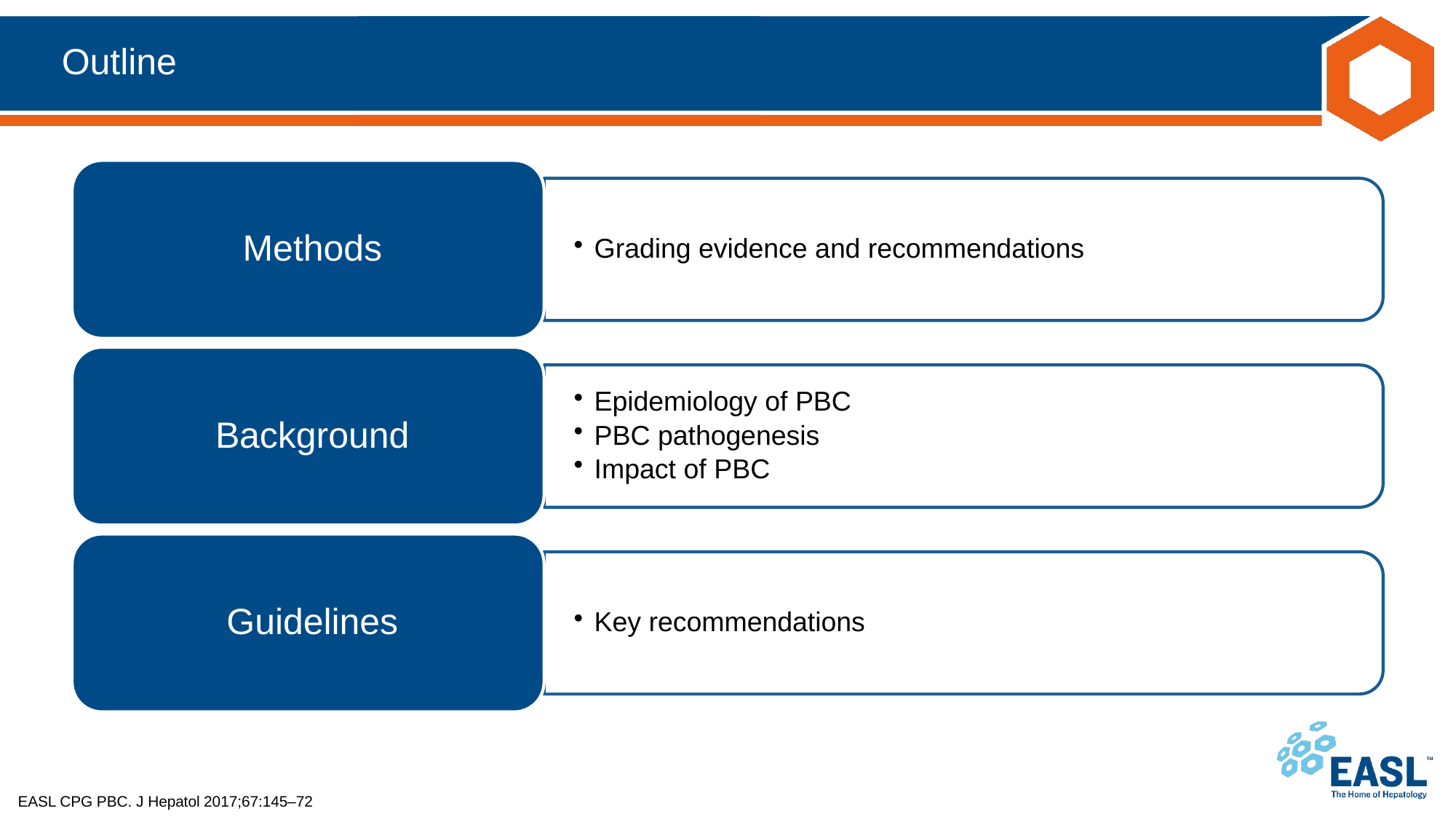

# Outline
Grading evidence and recommendations
Methods
Epidemiology of PBC
PBC pathogenesis
Impact of PBC
Background
Key recommendations
Guidelines
EASL CPG PBC. J Hepatol 2017;67:145–72